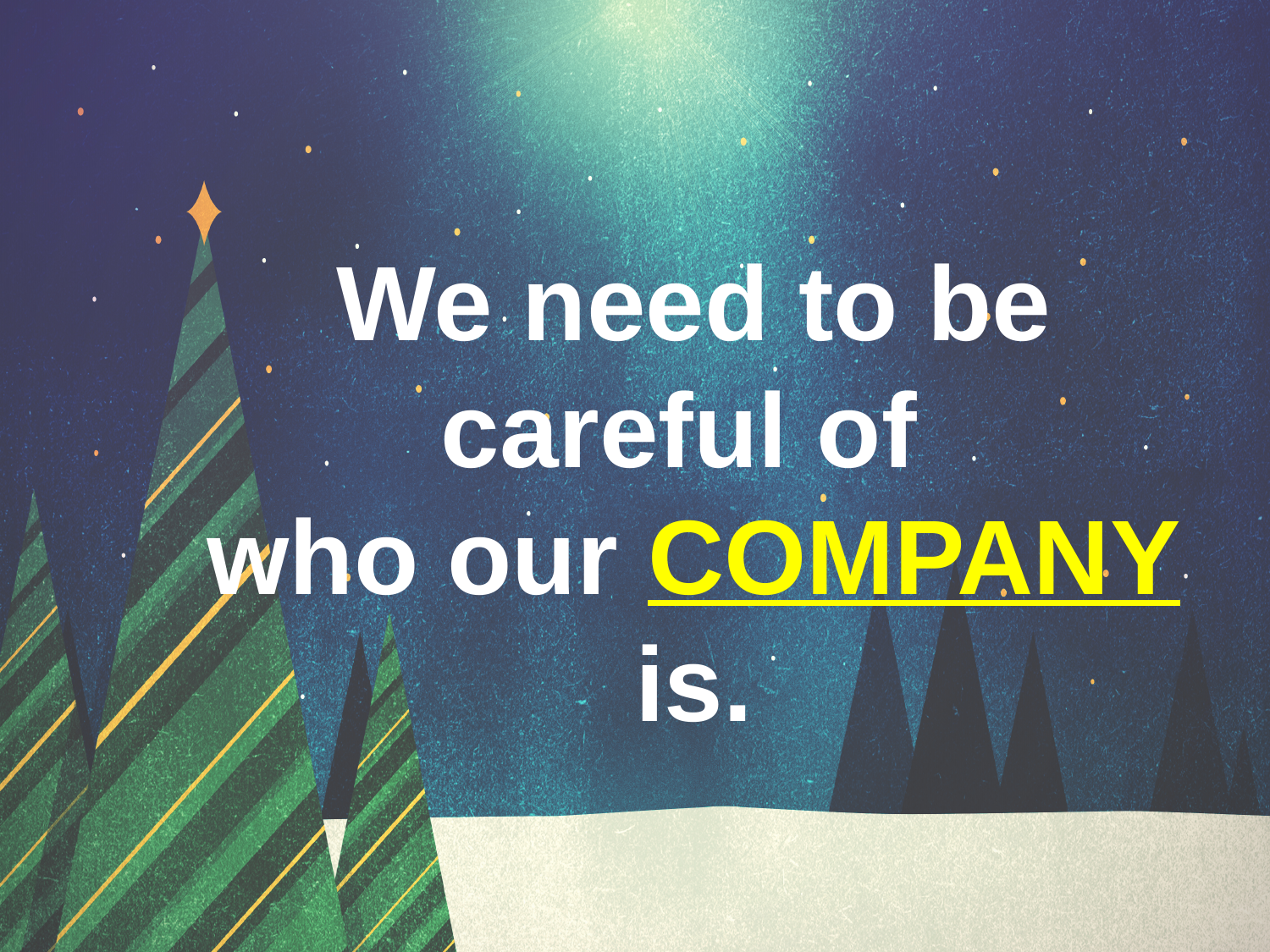

We need to be careful of
who our COMPANY is.